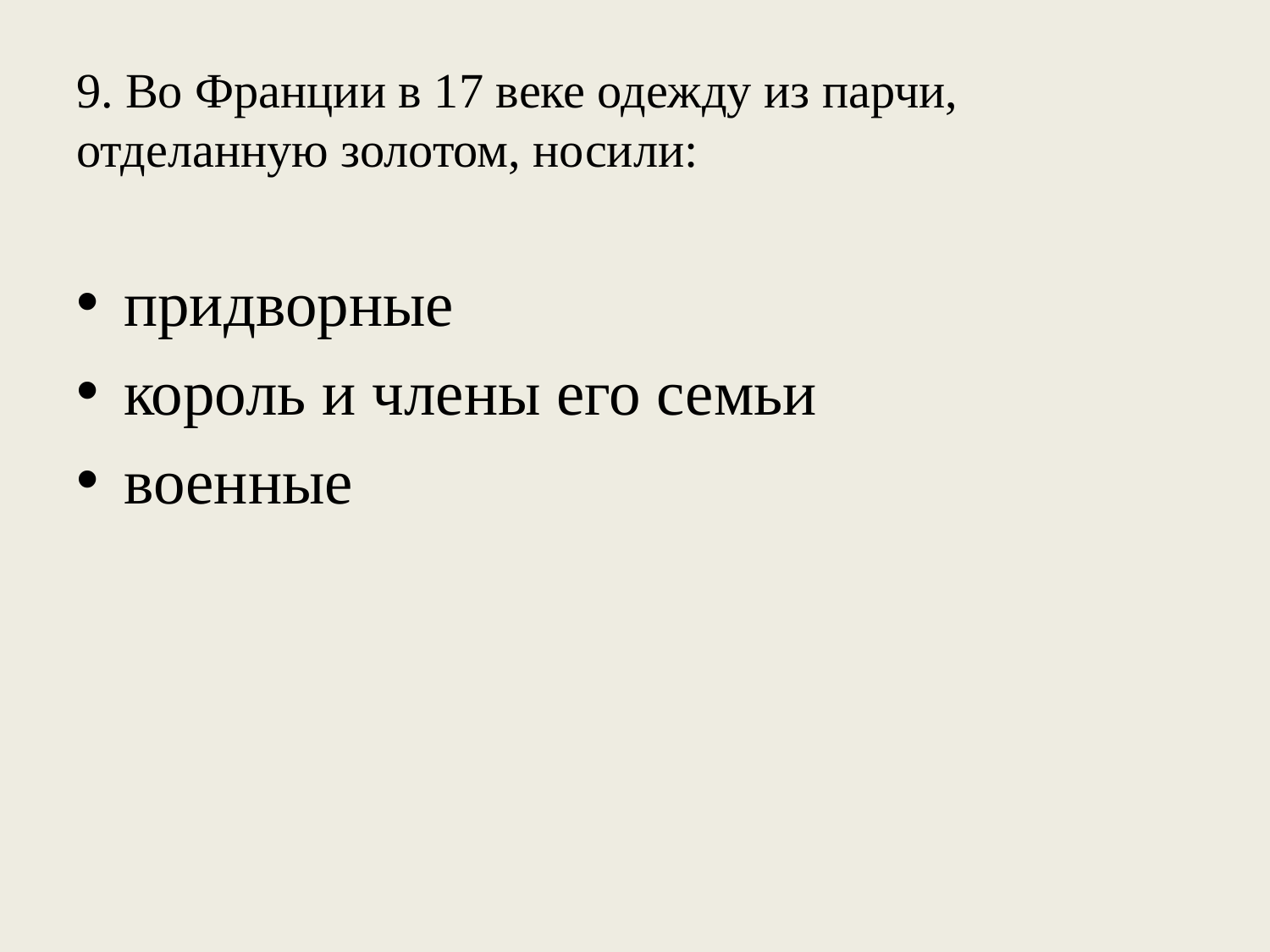

# 9. Во Франции в 17 веке одежду из парчи, отделанную золотом, носили:
придворные
король и члены его семьи
военные